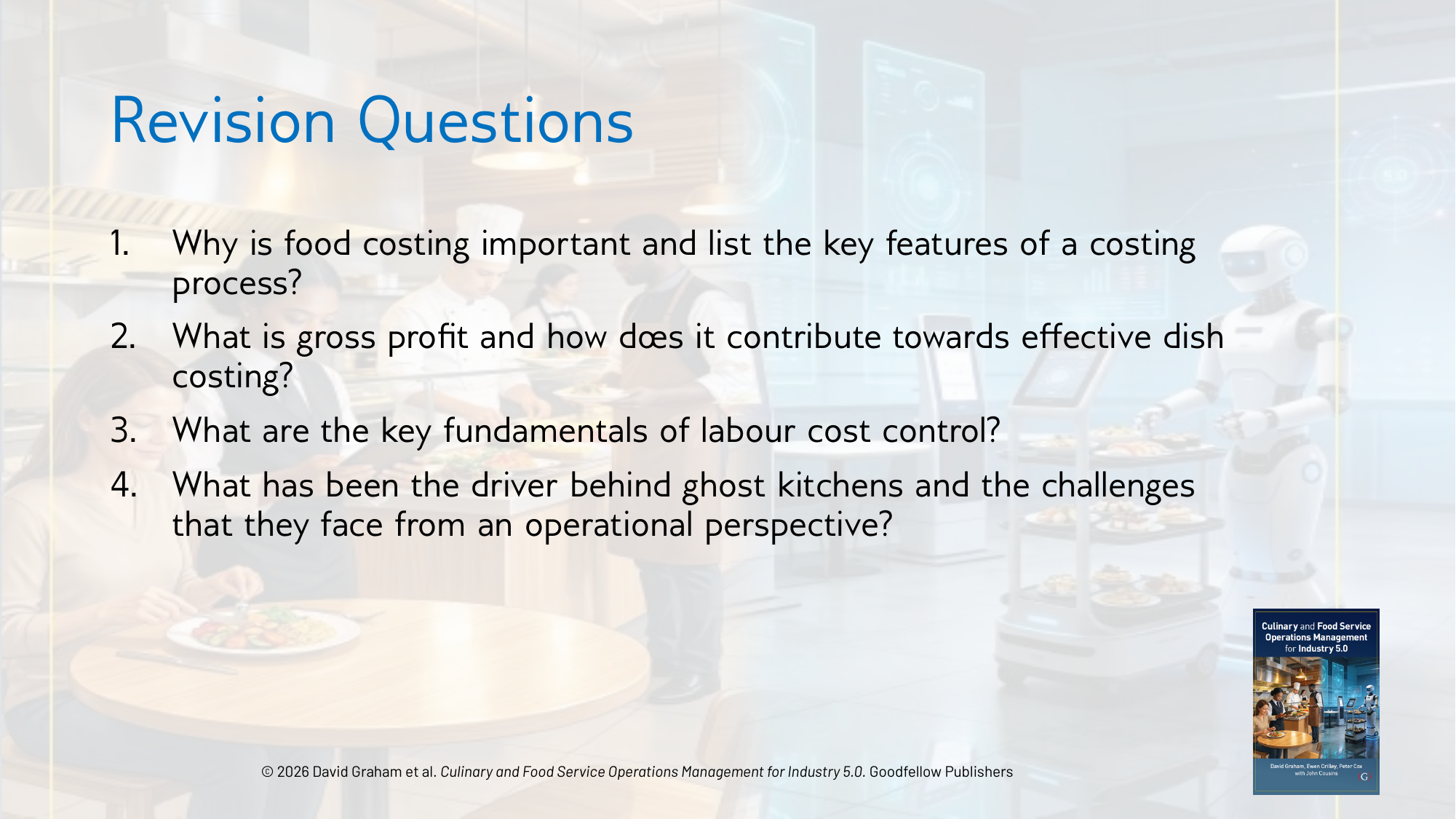

# Revision Questions
Why is food costing important and list the key features of a costing process?
What is gross profit and how does it contribute towards effective dish costing?
What are the key fundamentals of labour cost control?
What has been the driver behind ghost kitchens and the challenges that they face from an operational perspective?

© 2026 David Graham et al. Culinary and Food Service Operations Management for Industry 5.0. Goodfellow Publishers